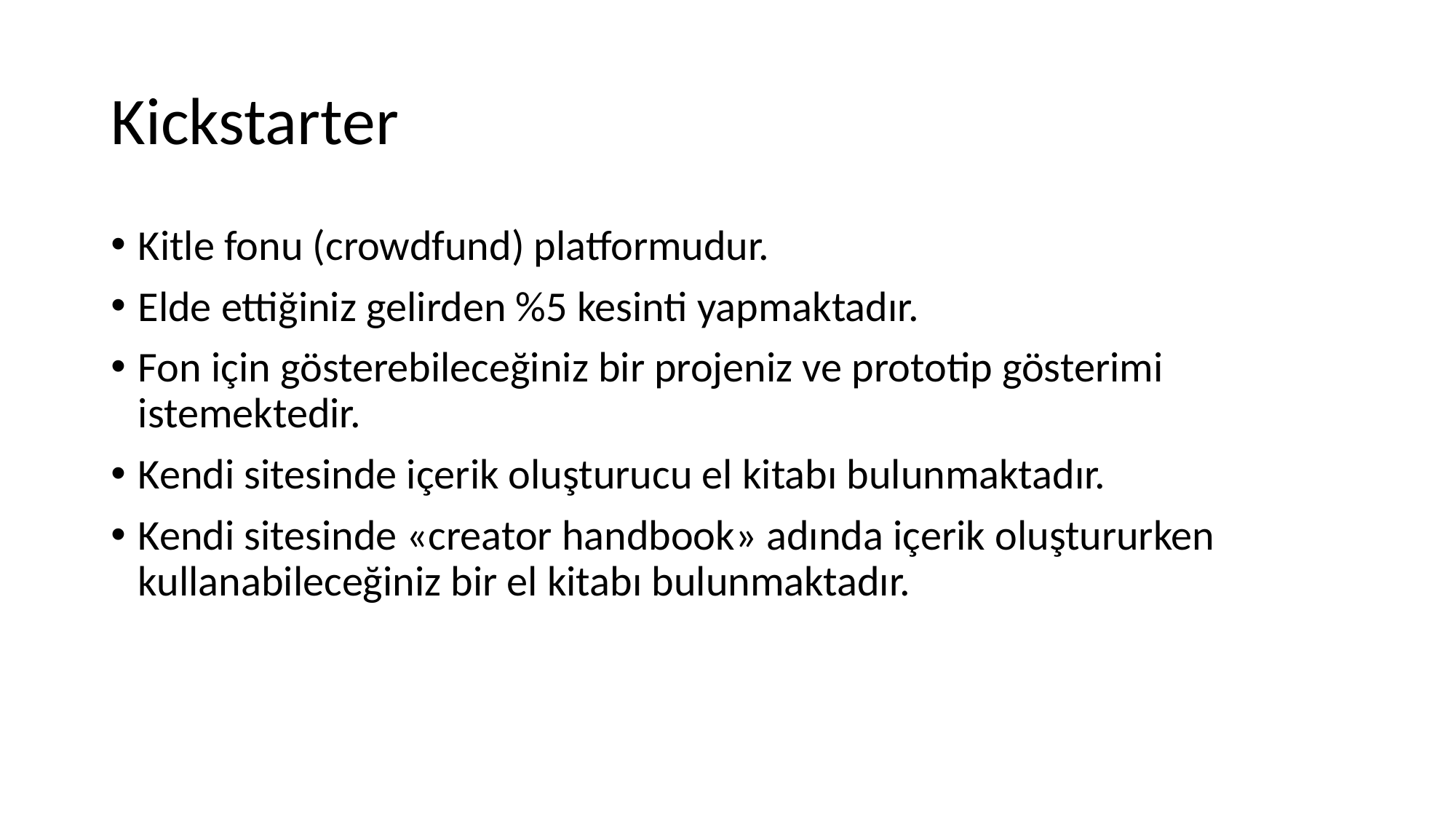

# Kickstarter
Kitle fonu (crowdfund) platformudur.
Elde ettiğiniz gelirden %5 kesinti yapmaktadır.
Fon için gösterebileceğiniz bir projeniz ve prototip gösterimi istemektedir.
Kendi sitesinde içerik oluşturucu el kitabı bulunmaktadır.
Kendi sitesinde «creator handbook» adında içerik oluştururken kullanabileceğiniz bir el kitabı bulunmaktadır.